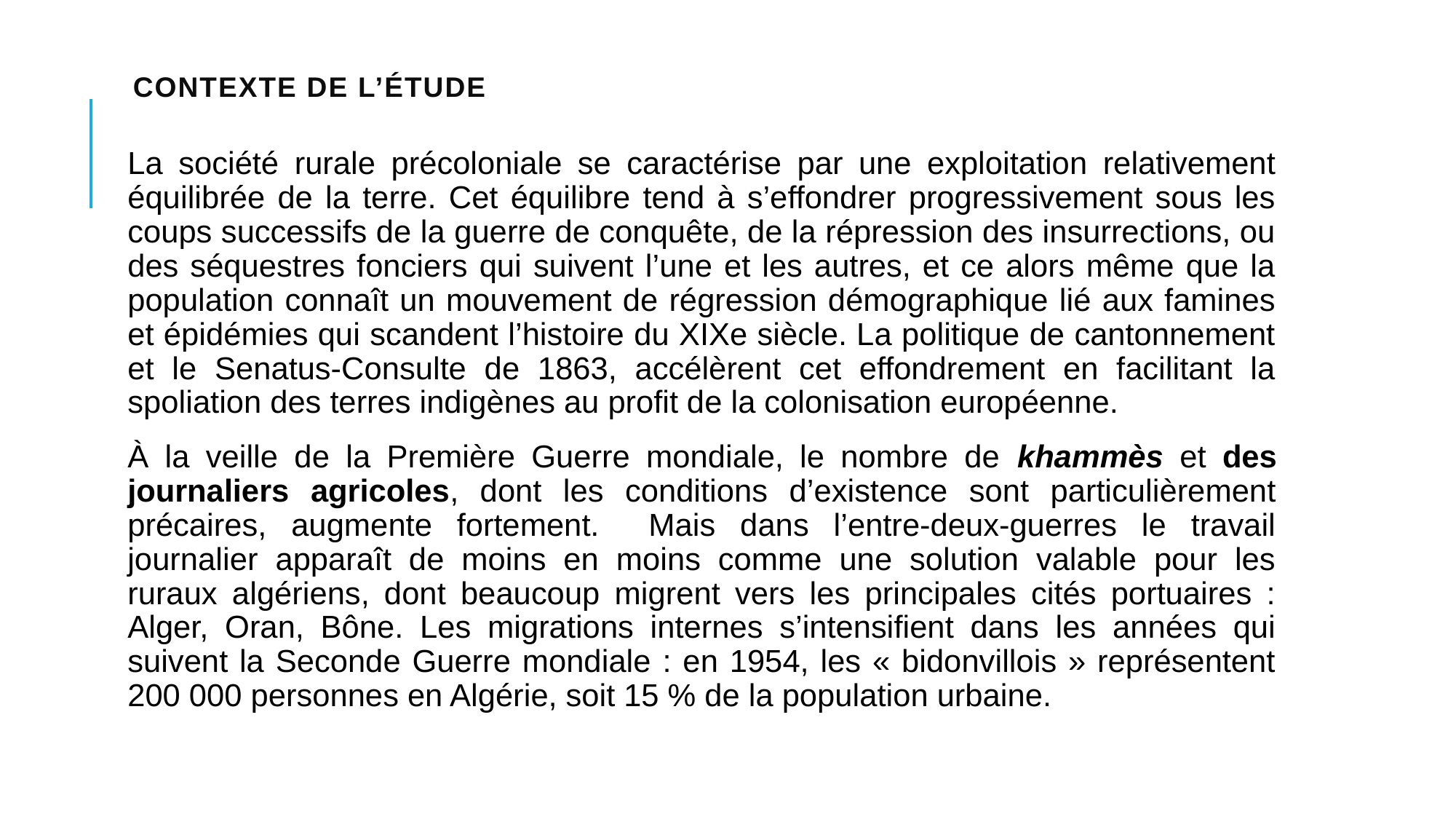

# Contexte de l’étude
La société rurale précoloniale se caractérise par une exploitation relativement équilibrée de la terre. Cet équilibre tend à s’effondrer progressivement sous les coups successifs de la guerre de conquête, de la répression des insurrections, ou des séquestres fonciers qui suivent l’une et les autres, et ce alors même que la population connaît un mouvement de régression démographique lié aux famines et épidémies qui scandent l’histoire du XIXe siècle. La politique de cantonnement et le Senatus-Consulte de 1863, accélèrent cet effondrement en facilitant la spoliation des terres indigènes au profit de la colonisation européenne.
À la veille de la Première Guerre mondiale, le nombre de khammès et des journaliers agricoles, dont les conditions d’existence sont particulièrement précaires, augmente fortement.  Mais dans l’entre-deux-guerres le travail journalier apparaît de moins en moins comme une solution valable pour les ruraux algériens, dont beaucoup migrent vers les principales cités portuaires : Alger, Oran, Bône. Les migrations internes s’intensifient dans les années qui suivent la Seconde Guerre mondiale : en 1954, les « bidonvillois » représentent 200 000 personnes en Algérie, soit 15 % de la population urbaine.